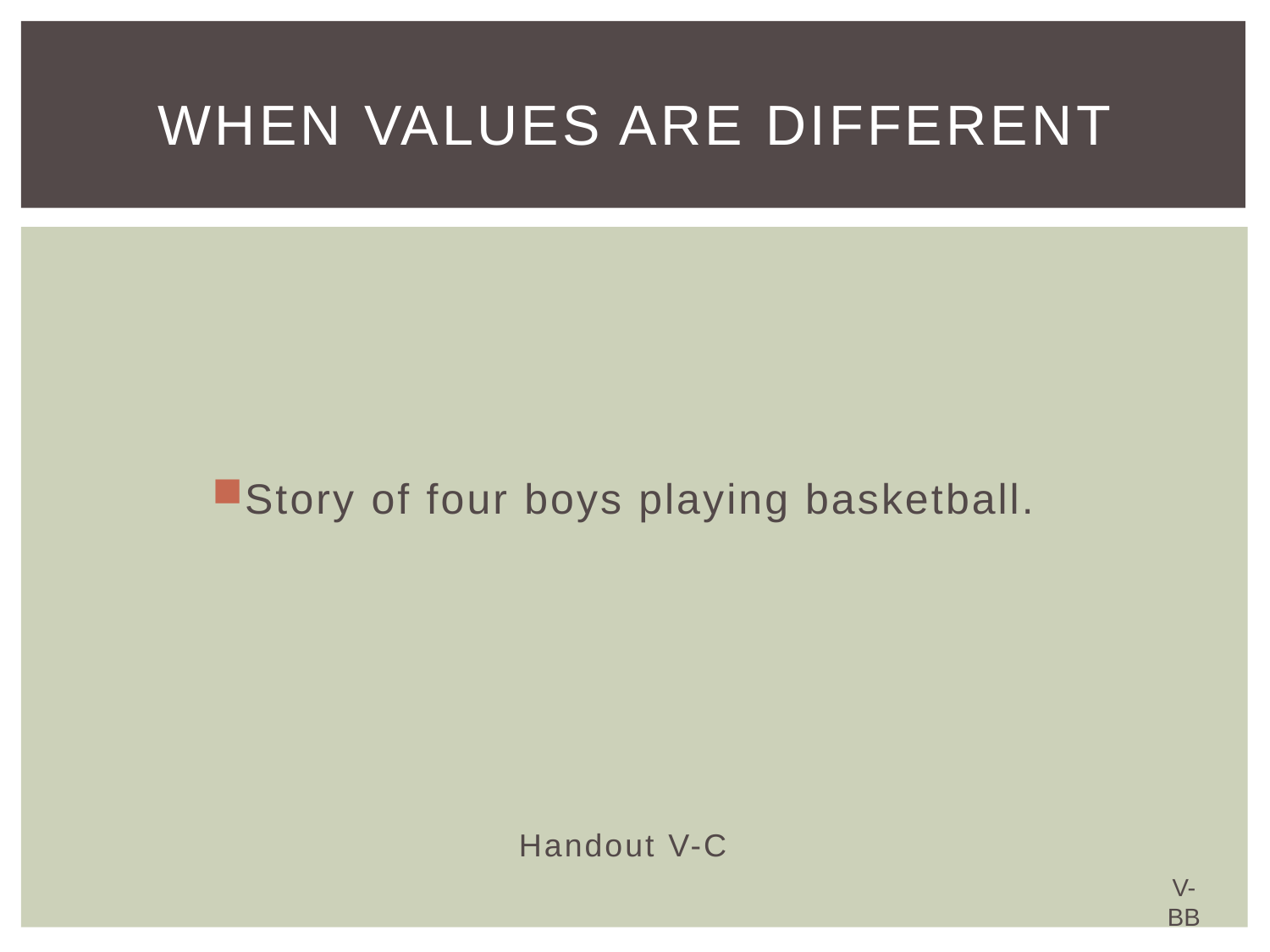

# When values are different
Story of four boys playing basketball.

Handout V-C

V-BB